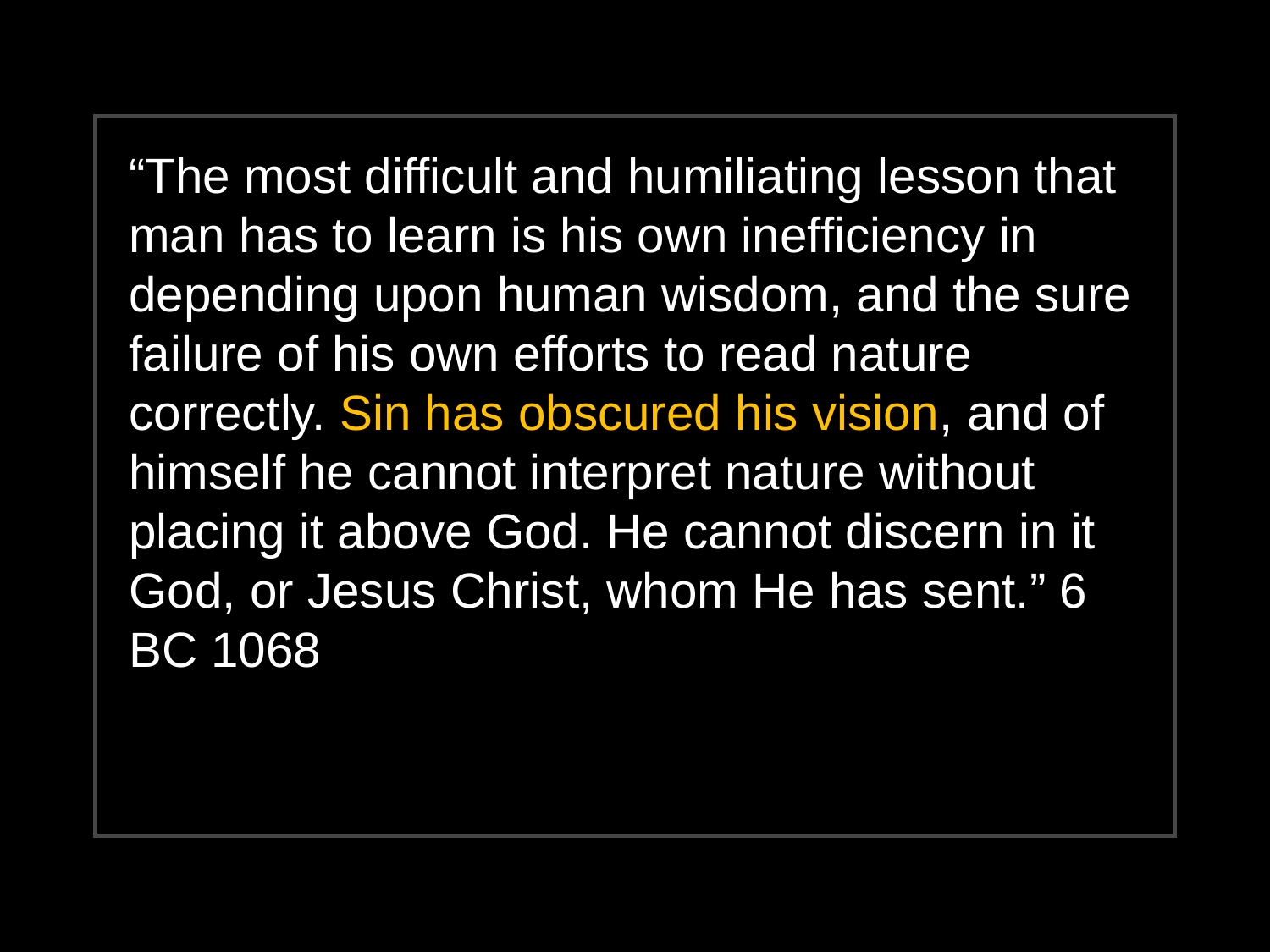

“The most difficult and humiliating lesson that man has to learn is his own inefficiency in depending upon human wisdom, and the sure failure of his own efforts to read nature correctly. Sin has obscured his vision, and of himself he cannot interpret nature without placing it above God. He cannot discern in it God, or Jesus Christ, whom He has sent.” 6 BC 1068